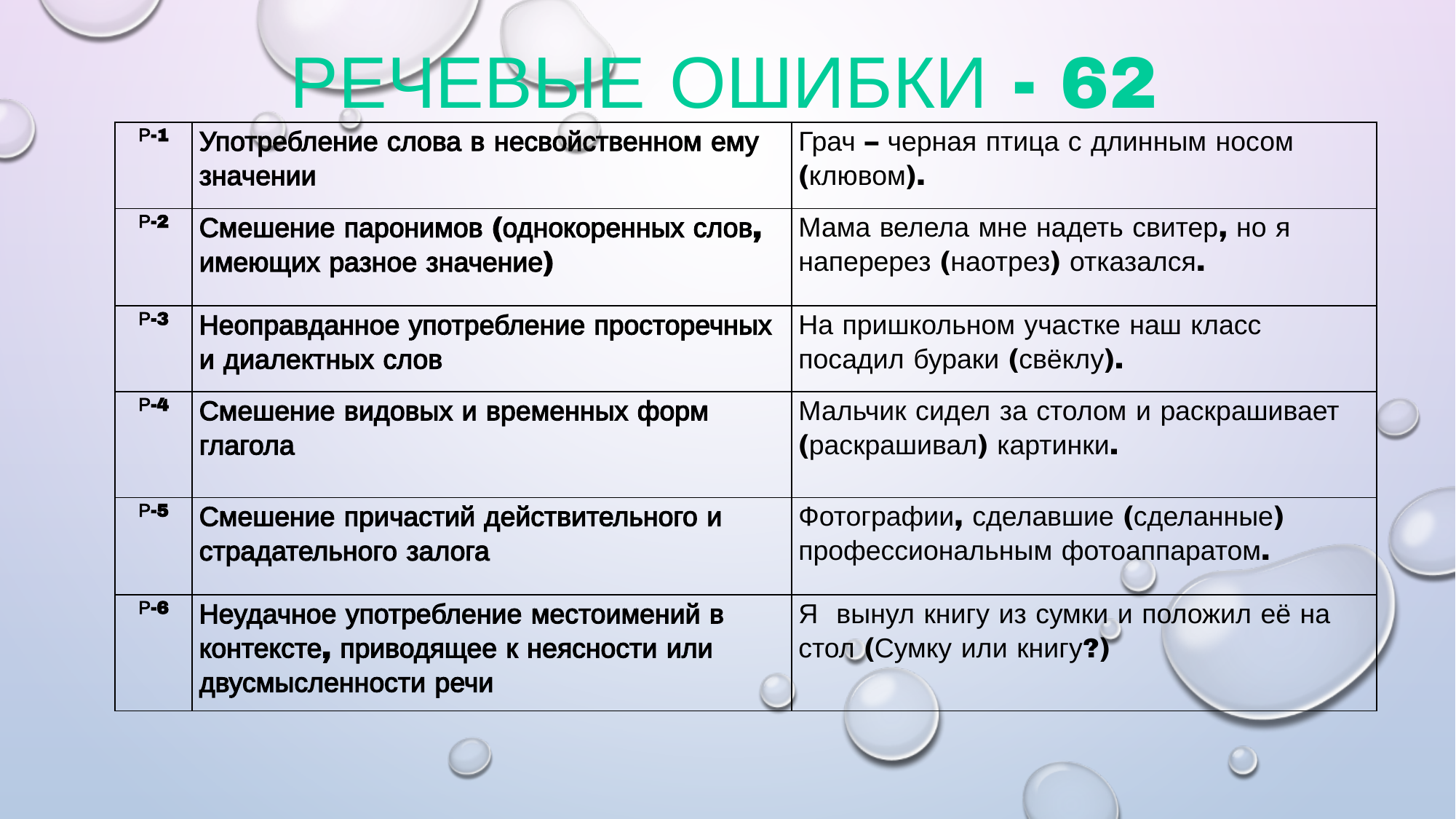

# Речевые ошибки - 62
| Р-1 | Употребление слова в несвойственном ему значении | Грач – черная птица с длинным носом (клювом). |
| --- | --- | --- |
| Р-2 | Смешение паронимов (однокоренных слов, имеющих разное значение) | Мама велела мне надеть свитер, но я наперерез (наотрез) отказался. |
| Р-3 | Неоправданное употребление просторечных и диалектных слов | На пришкольном участке наш класс посадил бураки (свёклу). |
| Р-4 | Смешение видовых и временных форм глагола | Мальчик сидел за столом и раскрашивает (раскрашивал) картинки. |
| Р-5 | Смешение причастий действительного и страдательного залога | Фотографии, сделавшие (сделанные) профессиональным фотоаппаратом. |
| Р-6 | Неудачное употребление местоимений в контексте, приводящее к неясности или двусмысленности речи | Я вынул книгу из сумки и положил её на стол (Сумку или книгу?) |